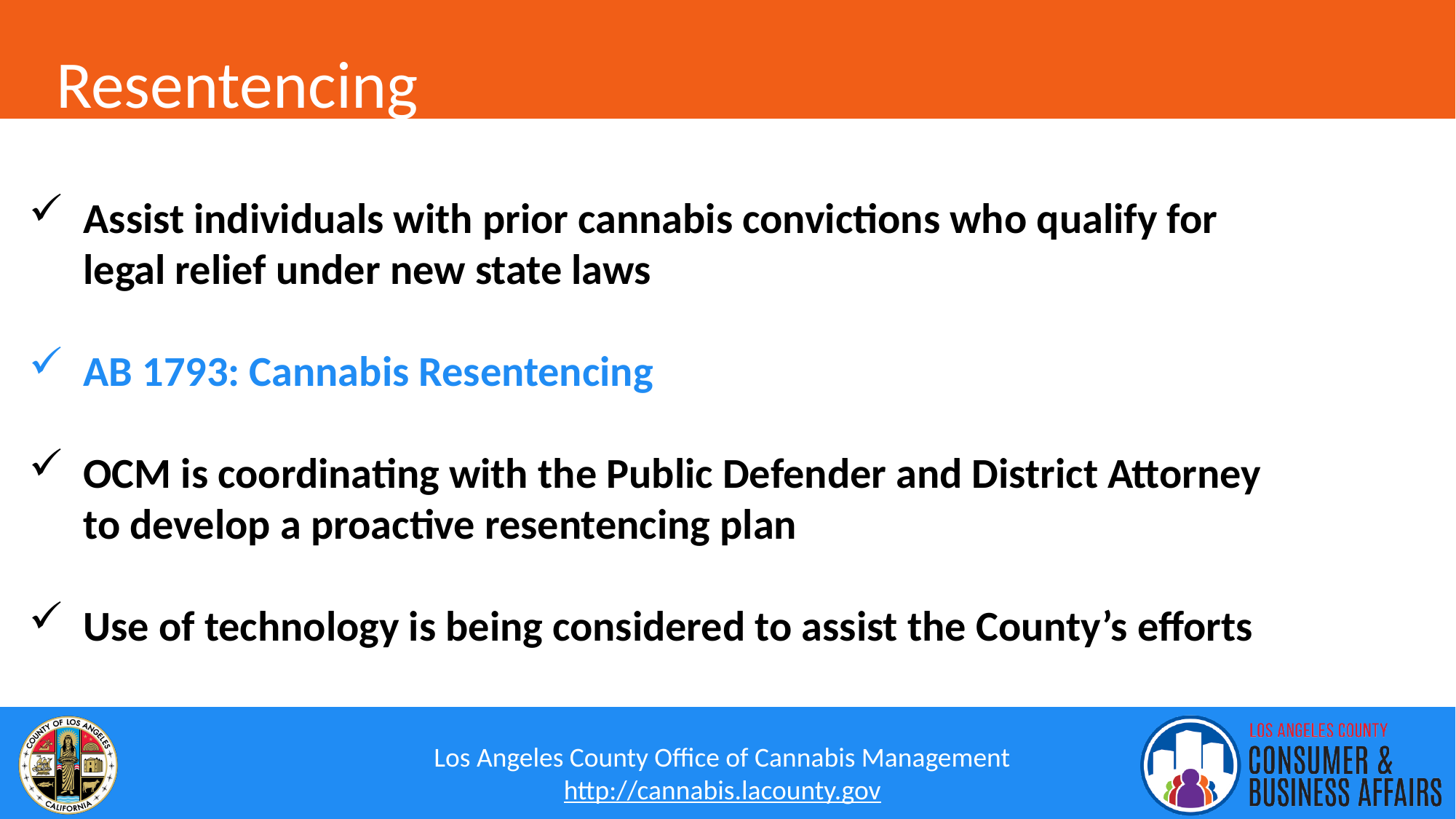

Resentencing
Assist individuals with prior cannabis convictions who qualify for legal relief under new state laws

AB 1793: Cannabis Resentencing

OCM is coordinating with the Public Defender and District Attorney to develop a proactive resentencing plan

Use of technology is being considered to assist the County’s efforts